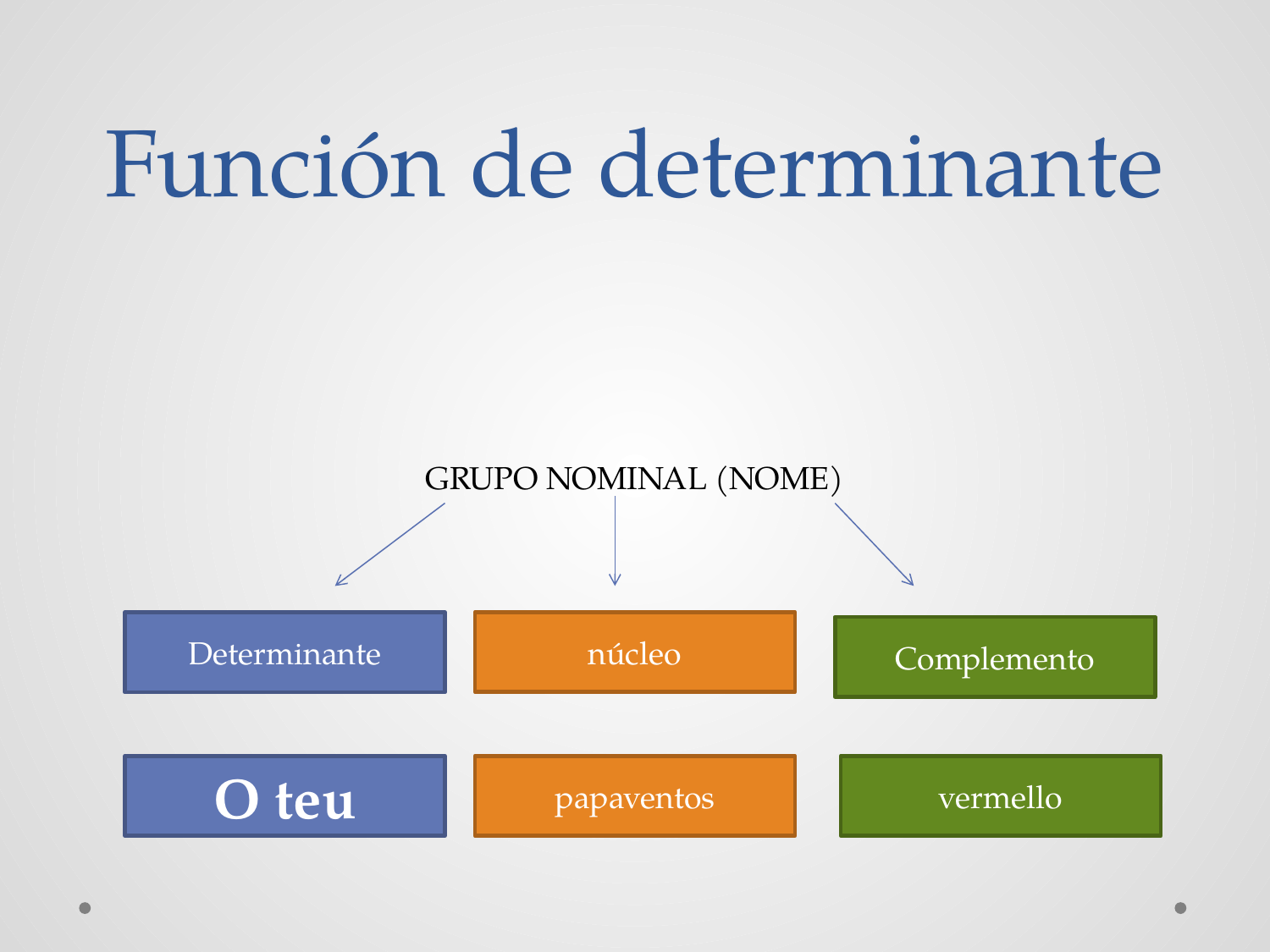

# Función de determinante
GRUPO NOMINAL (NOME)
núcleo
Determinante
Complemento
O teu
papaventos
vermello